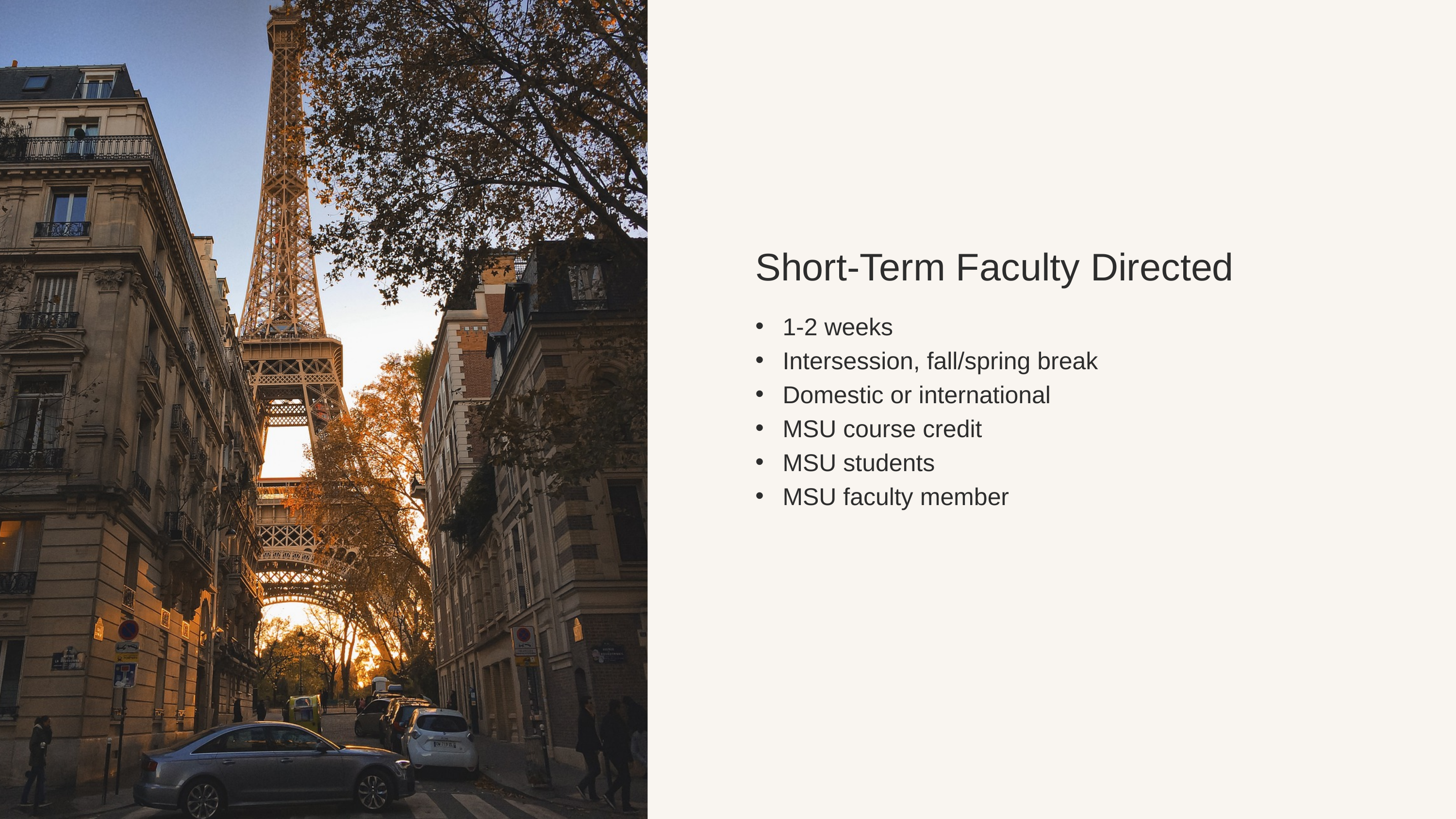

Short-Term Faculty Directed
1-2 weeks
Intersession, fall/spring break
Domestic or international
MSU course credit
MSU students
MSU faculty member